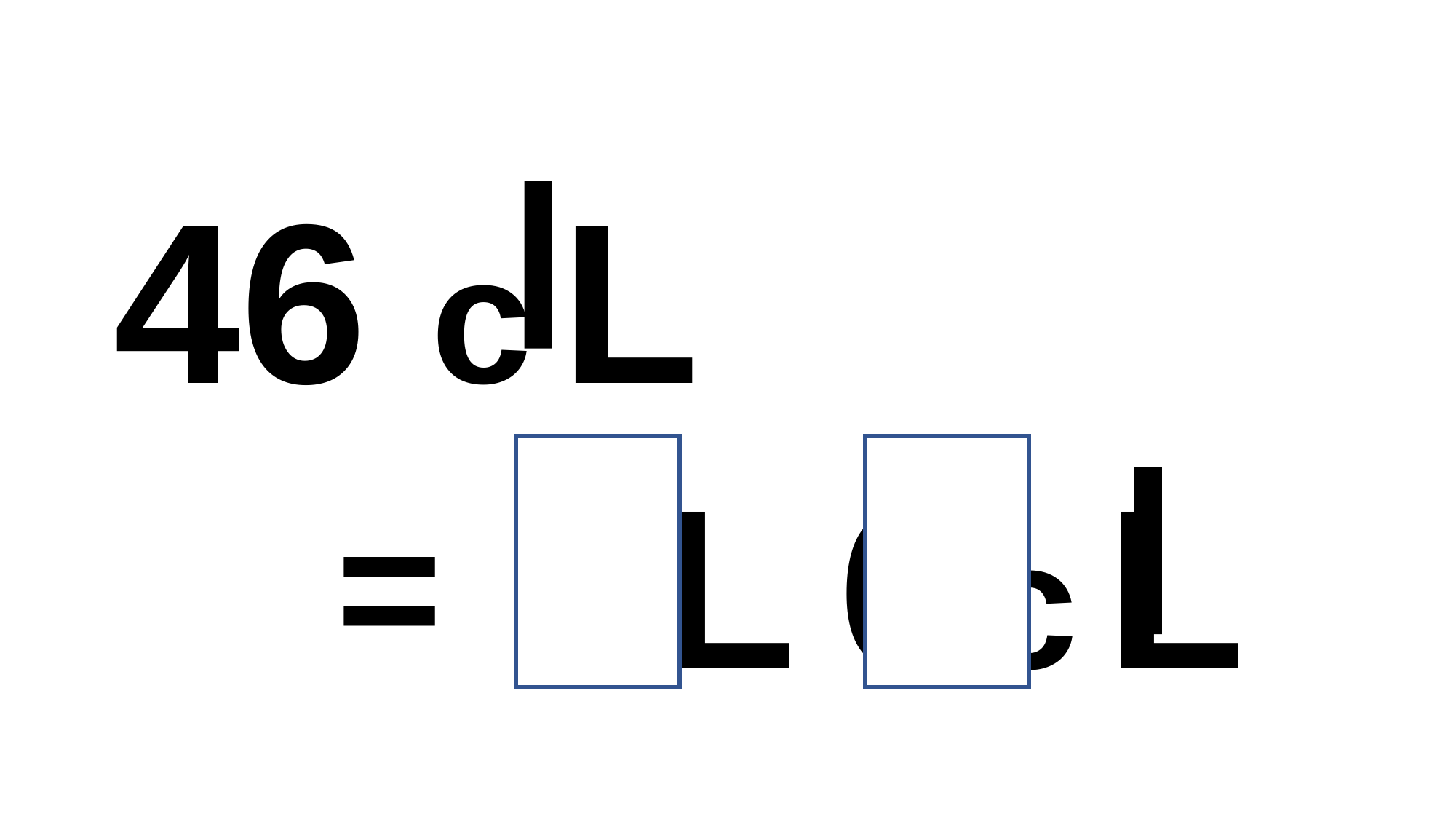

c L

46
4 L 6 c L

=